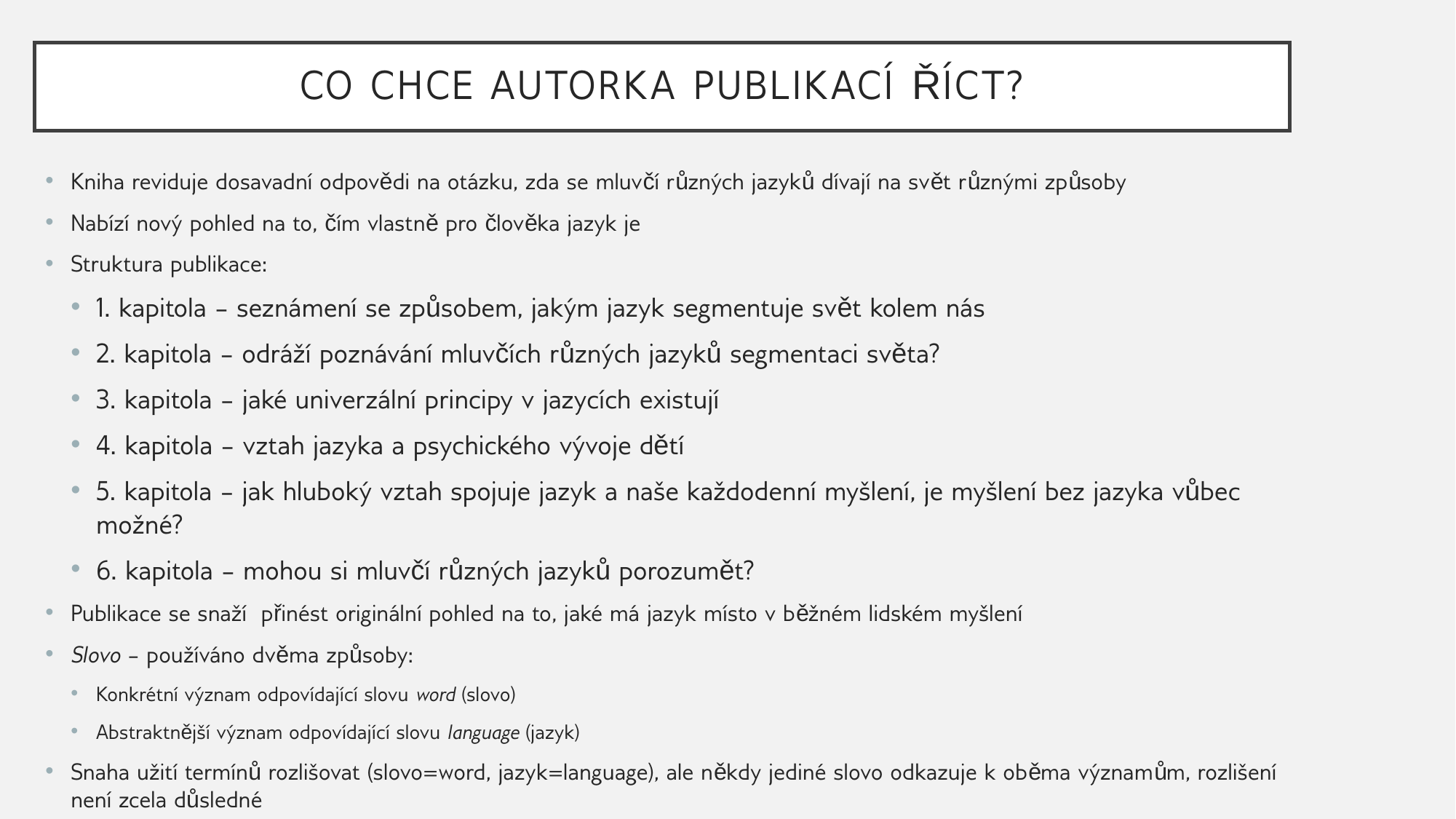

# Co chce autorka publikací říct?
Kniha reviduje dosavadní odpovědi na otázku, zda se mluvčí různých jazyků dívají na svět různými způsoby
Nabízí nový pohled na to, čím vlastně pro člověka jazyk je
Struktura publikace:
1. kapitola – seznámení se způsobem, jakým jazyk segmentuje svět kolem nás
2. kapitola – odráží poznávání mluvčích různých jazyků segmentaci světa?
3. kapitola – jaké univerzální principy v jazycích existují
4. kapitola – vztah jazyka a psychického vývoje dětí
5. kapitola – jak hluboký vztah spojuje jazyk a naše každodenní myšlení, je myšlení bez jazyka vůbec možné?
6. kapitola – mohou si mluvčí různých jazyků porozumět?
Publikace se snaží  přinést originální pohled na to, jaké má jazyk místo v běžném lidském myšlení
Slovo – používáno dvěma způsoby:
Konkrétní význam odpovídající slovu word (slovo)
Abstraktnější význam odpovídající slovu language (jazyk)
Snaha užití termínů rozlišovat (slovo=word, jazyk=language), ale někdy jediné slovo odkazuje k oběma významům, rozlišení není zcela důsledné